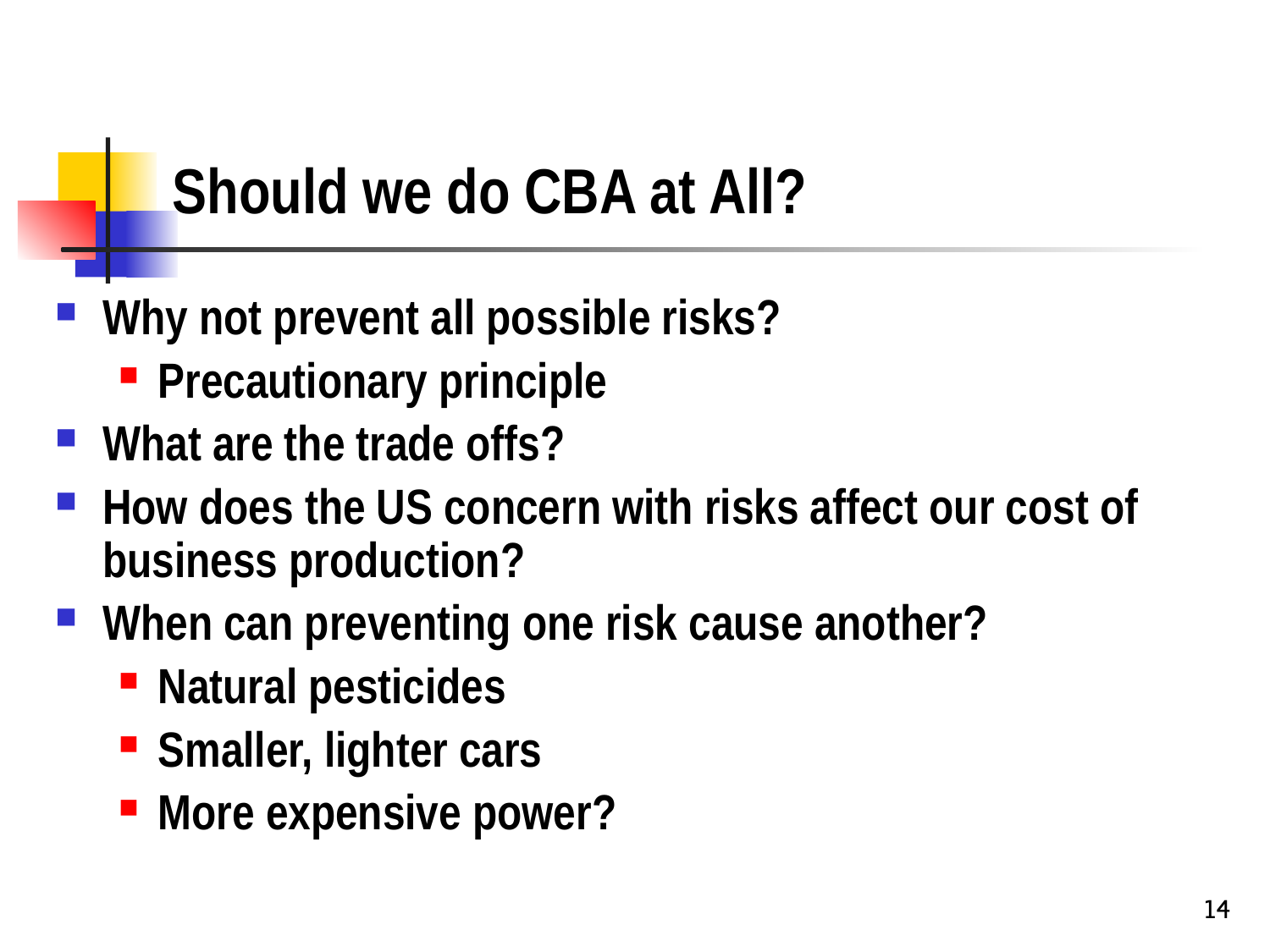

# Should we do CBA at All?
Why not prevent all possible risks?
Precautionary principle
What are the trade offs?
How does the US concern with risks affect our cost of business production?
When can preventing one risk cause another?
Natural pesticides
Smaller, lighter cars
More expensive power?
14